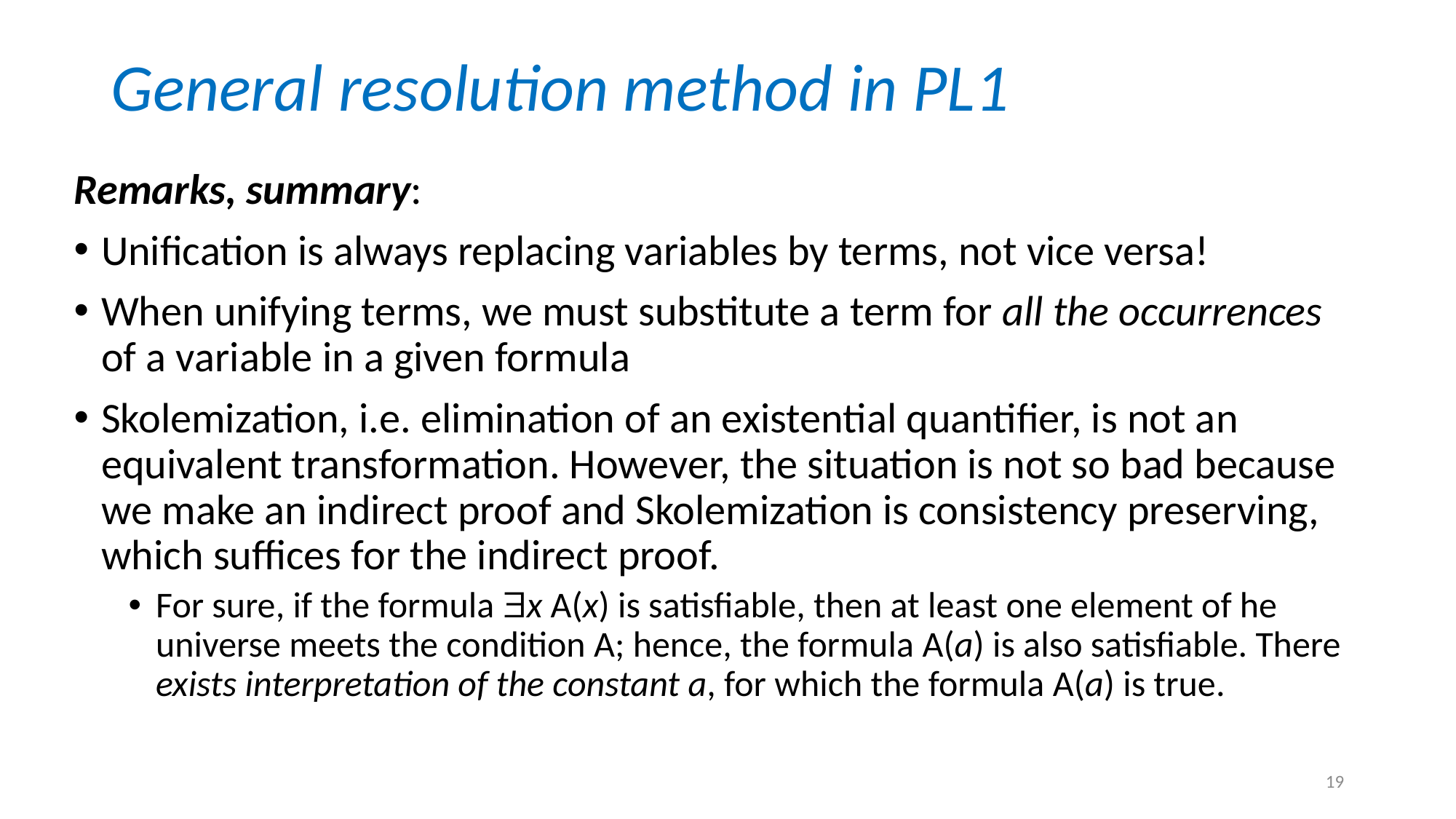

# General resolution method in PL1
Remarks, summary:
Unification is always replacing variables by terms, not vice versa!
When unifying terms, we must substitute a term for all the occurrences of a variable in a given formula
Skolemization, i.e. elimination of an existential quantifier, is not an equivalent transformation. However, the situation is not so bad because we make an indirect proof and Skolemization is consistency preserving, which suffices for the indirect proof.
For sure, if the formula ∃x A(x) is satisfiable, then at least one element of he universe meets the condition A; hence, the formula A(a) is also satisfiable. There exists interpretation of the constant a, for which the formula A(a) is true.

19